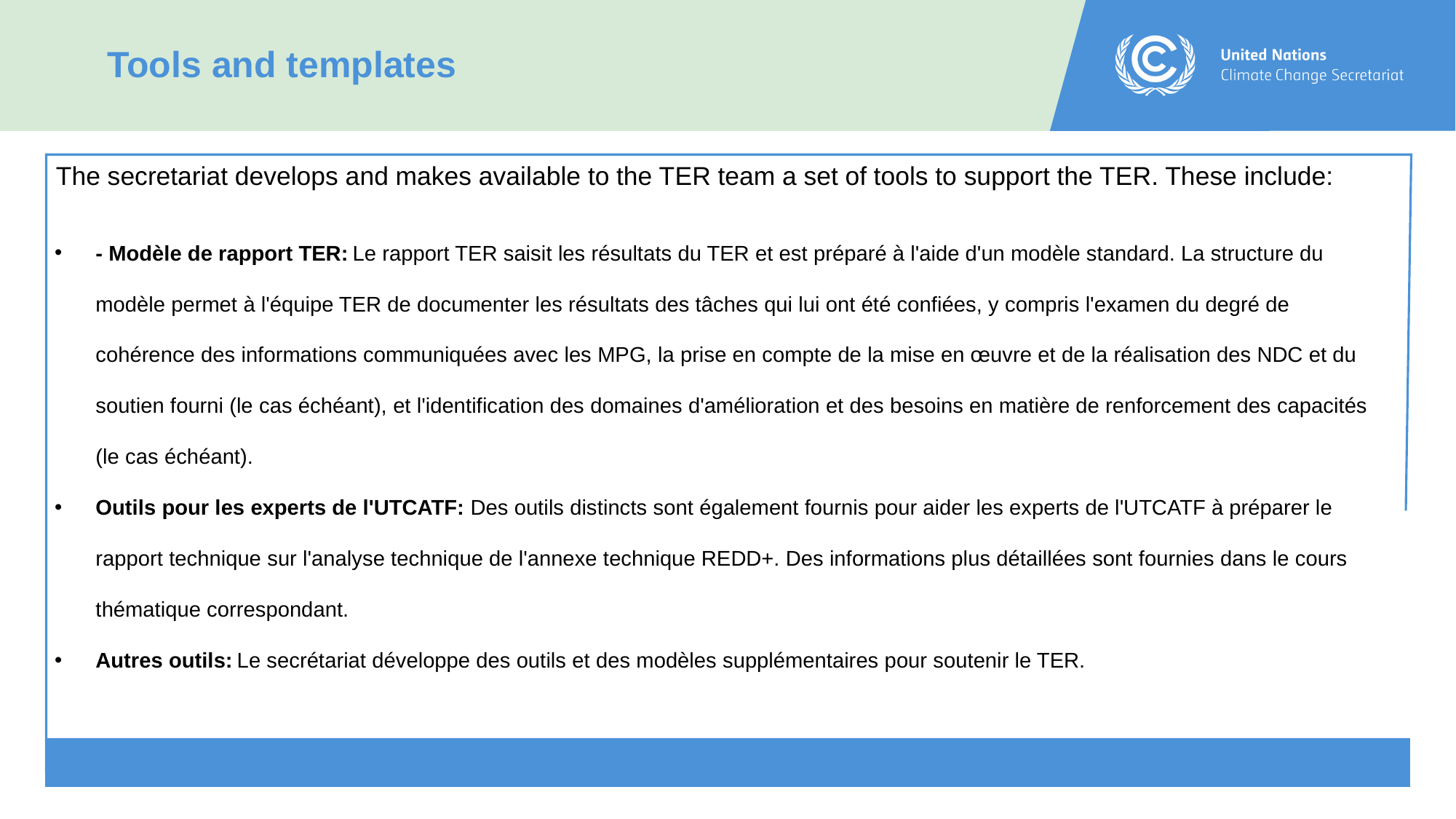

Tools and templates

The secretariat develops and makes available to the TER team a set of tools to support the TER. These include:
- Modèle de rapport TER: Le rapport TER saisit les résultats du TER et est préparé à l'aide d'un modèle standard. La structure du modèle permet à l'équipe TER de documenter les résultats des tâches qui lui ont été confiées, y compris l'examen du degré de cohérence des informations communiquées avec les MPG, la prise en compte de la mise en œuvre et de la réalisation des NDC et du soutien fourni (le cas échéant), et l'identification des domaines d'amélioration et des besoins en matière de renforcement des capacités (le cas échéant).
Outils pour les experts de l'UTCATF: Des outils distincts sont également fournis pour aider les experts de l'UTCATF à préparer le rapport technique sur l'analyse technique de l'annexe technique REDD+. Des informations plus détaillées sont fournies dans le cours thématique correspondant.
Autres outils: Le secrétariat développe des outils et des modèles supplémentaires pour soutenir le TER.